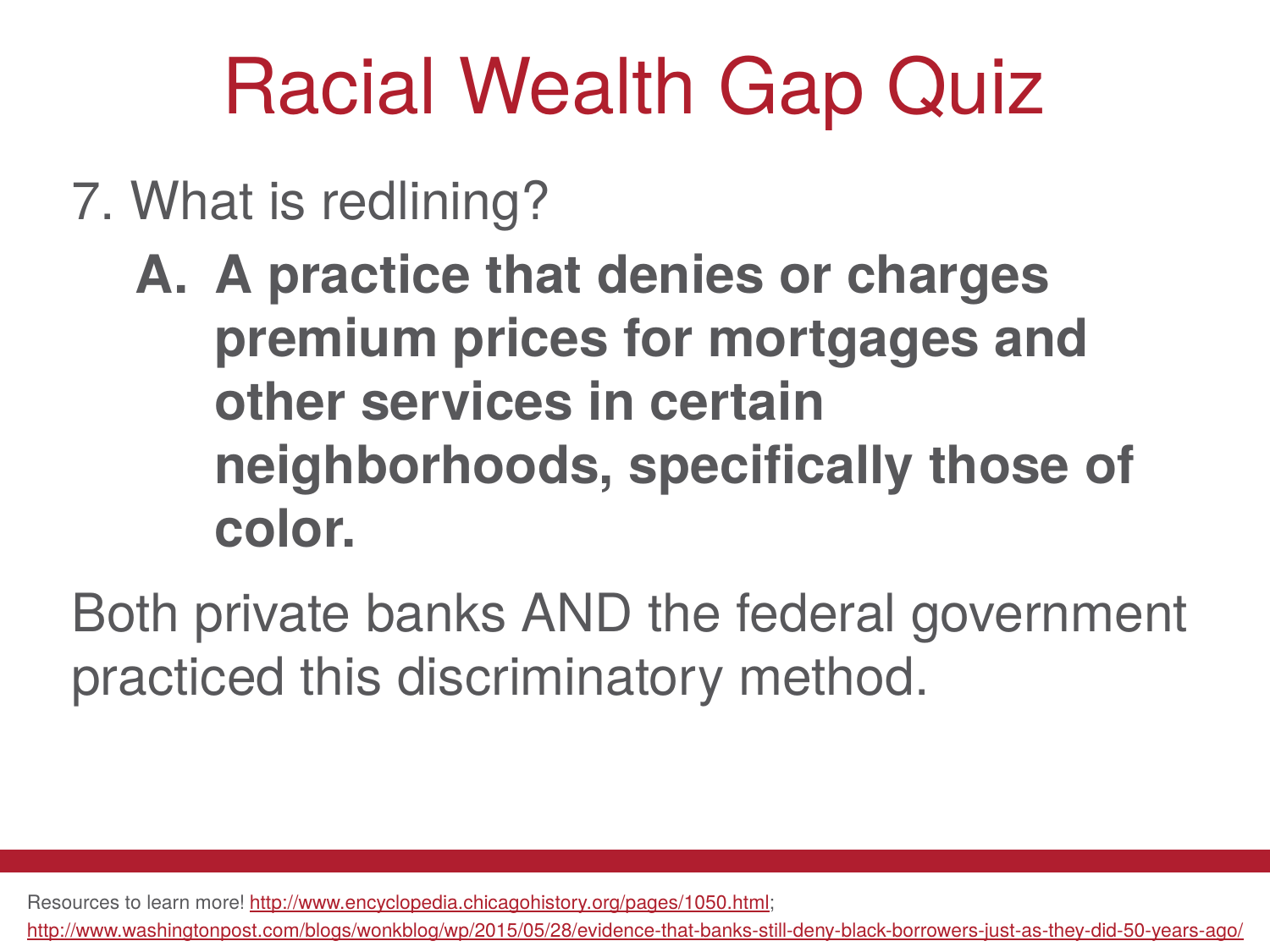

# Racial Wealth Gap Quiz
7. What is redlining?
A practice that denies or charges premium prices for mortgages and other services in certain neighborhoods, specifically those of color.
Both private banks AND the federal government practiced this discriminatory method.
Resources to learn more! http://www.encyclopedia.chicagohistory.org/pages/1050.html; http://www.washingtonpost.com/blogs/wonkblog/wp/2015/05/28/evidence-that-banks-still-deny-black-borrowers-just-as-they-did-50-years-ago/